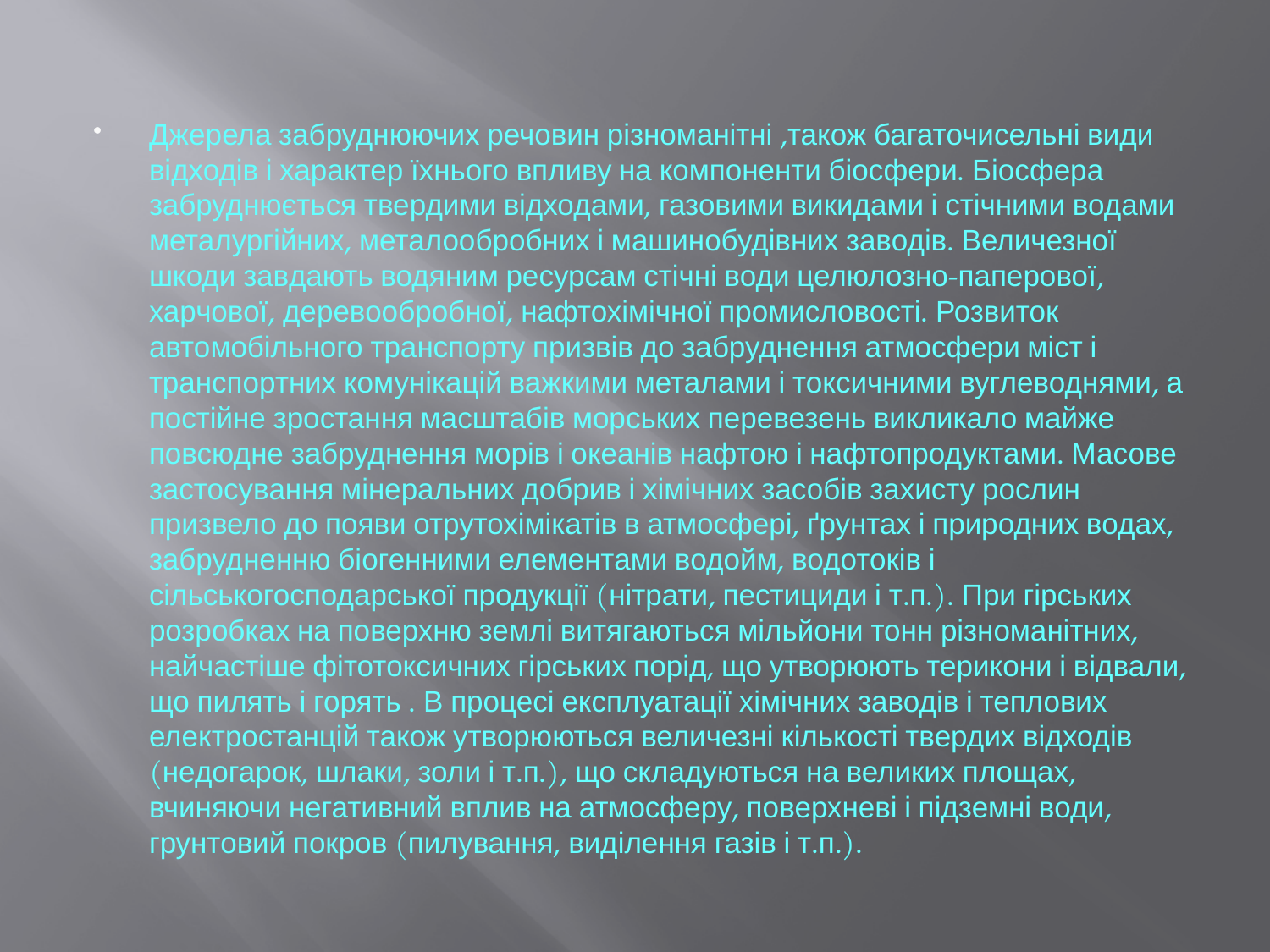

#
Джерела забруднюючих речовин різноманітні ,також багаточисельні види відходів і характер їхнього впливу на компоненти біосфери. Біосфера забруднюється твердими відходами, газовими викидами і стічними водами металургійних, металообробних і машинобудівних заводів. Величезної шкоди завдають водяним ресурсам стічні води целюлозно-паперової, харчової, деревообробної, нафтохімічної промисловості. Розвиток автомобільного транспорту призвів до забруднення атмосфери міст і транспортних комунікацій важкими металами і токсичними вуглеводнями, а постійне зростання масштабів морських перевезень викликало майже повсюдне забруднення морів і океанів нафтою і нафтопродуктами. Масове застосування мінеральних добрив і хімічних засобів захисту рослин призвело до появи отрутохімікатів в атмосфері, ґрунтах і природних водах, забрудненню біогенними елементами водойм, водотоків і сільськогосподарської продукції (нітрати, пестициди і т.п.). При гірських розробках на поверхню землі витягаються мільйони тонн різноманітних, найчастіше фітотоксичних гірських порід, що утворюють терикони і відвали, що пилять і горять . В процесі експлуатації хімічних заводів і теплових електростанцій також утворюються величезні кількості твердих відходів (недогарок, шлаки, золи і т.п.), що складуються на великих площах, вчиняючи негативний вплив на атмосферу, поверхневі і підземні води, грунтовий покров (пилування, виділення газів і т.п.).